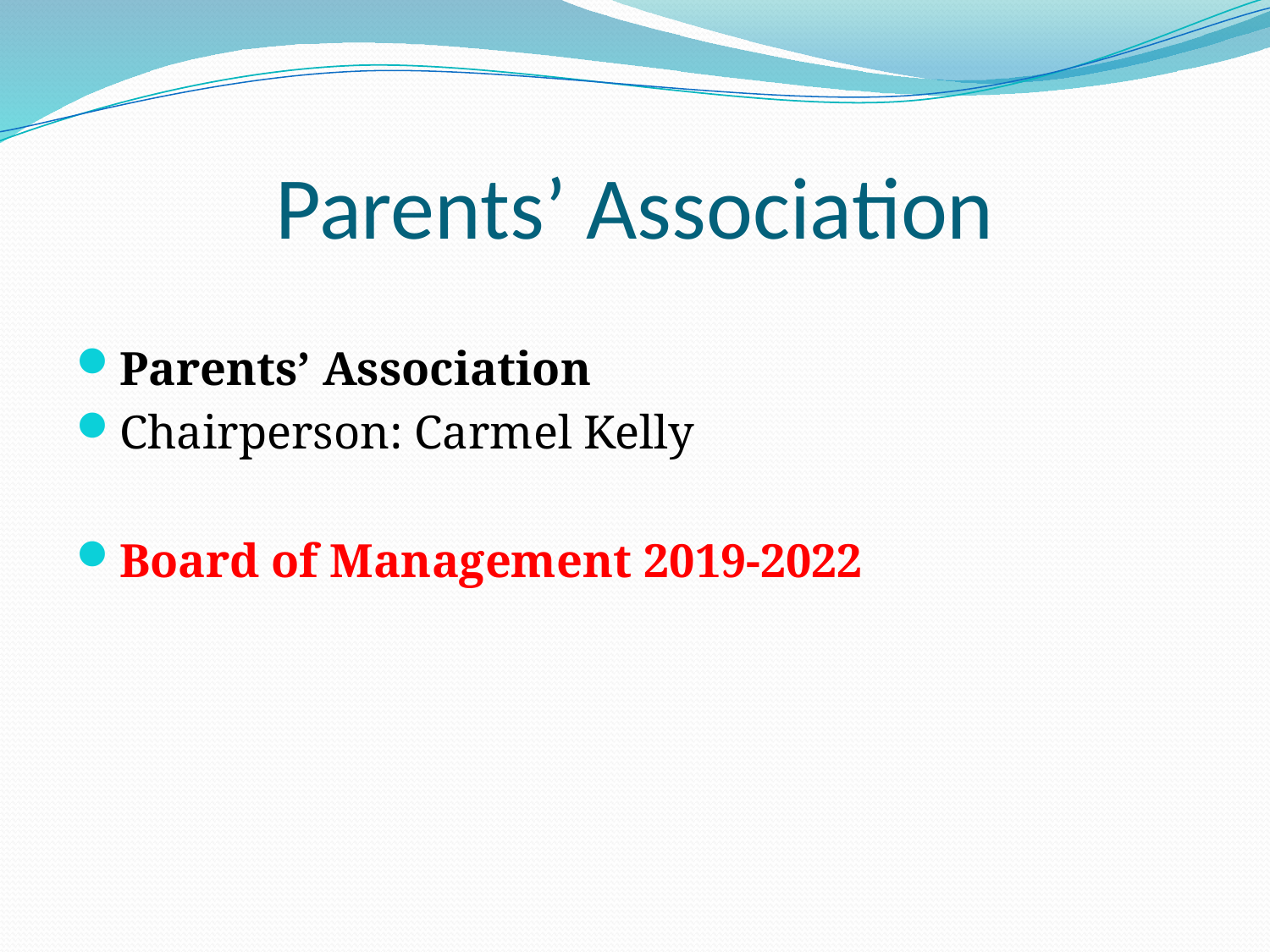

# Parents’ Association

Parents’ Association
Chairperson: Carmel Kelly

Board of Management 2019-2022